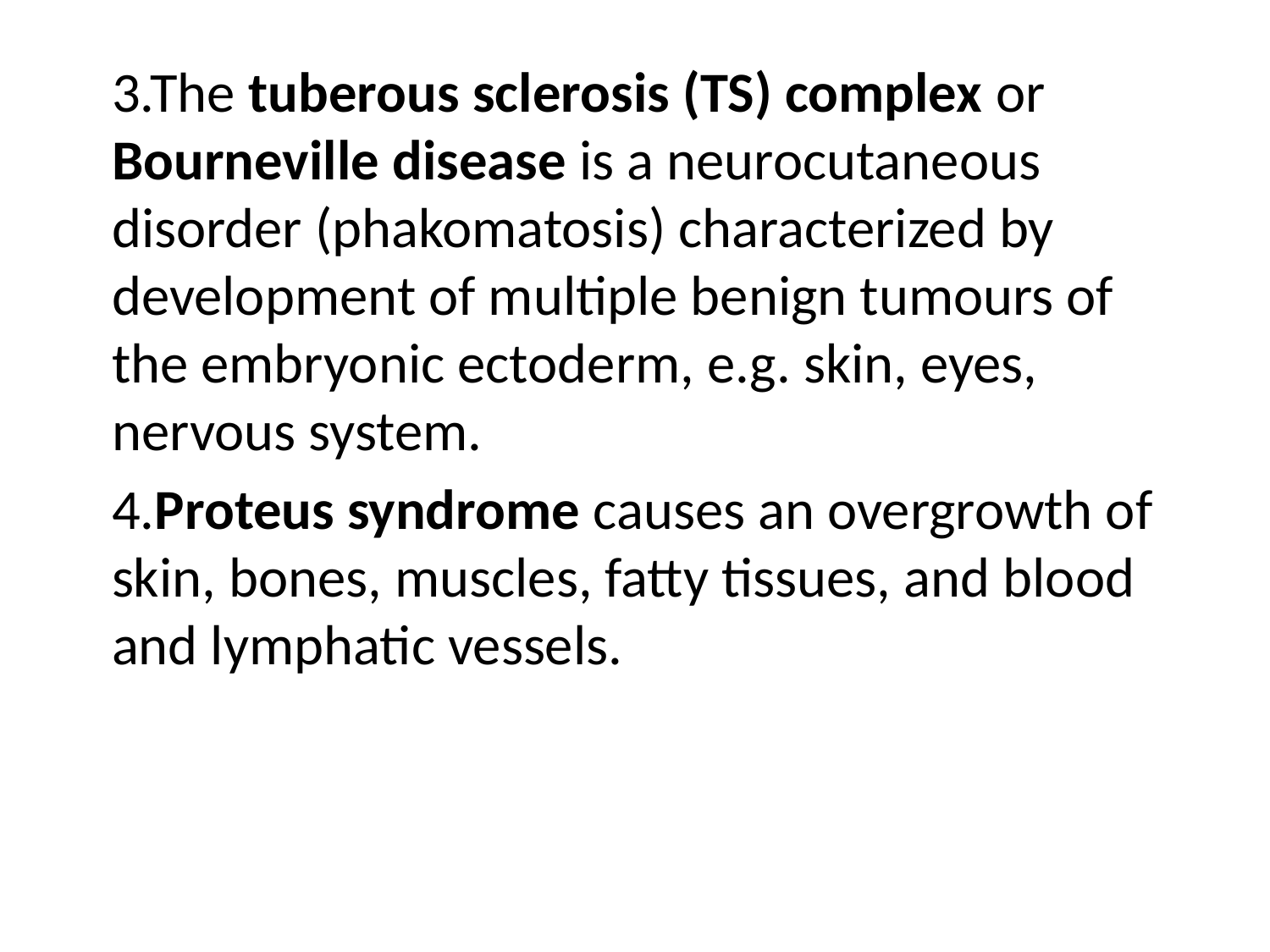

3.The tuberous sclerosis (TS) complex or Bourneville disease is a neurocutaneous disorder (phakomatosis) characterized by development of multiple benign tumours of the embryonic ectoderm, e.g. skin, eyes, nervous system.
4.Proteus syndrome causes an overgrowth of skin, bones, muscles, fatty tissues, and blood and lymphatic vessels.